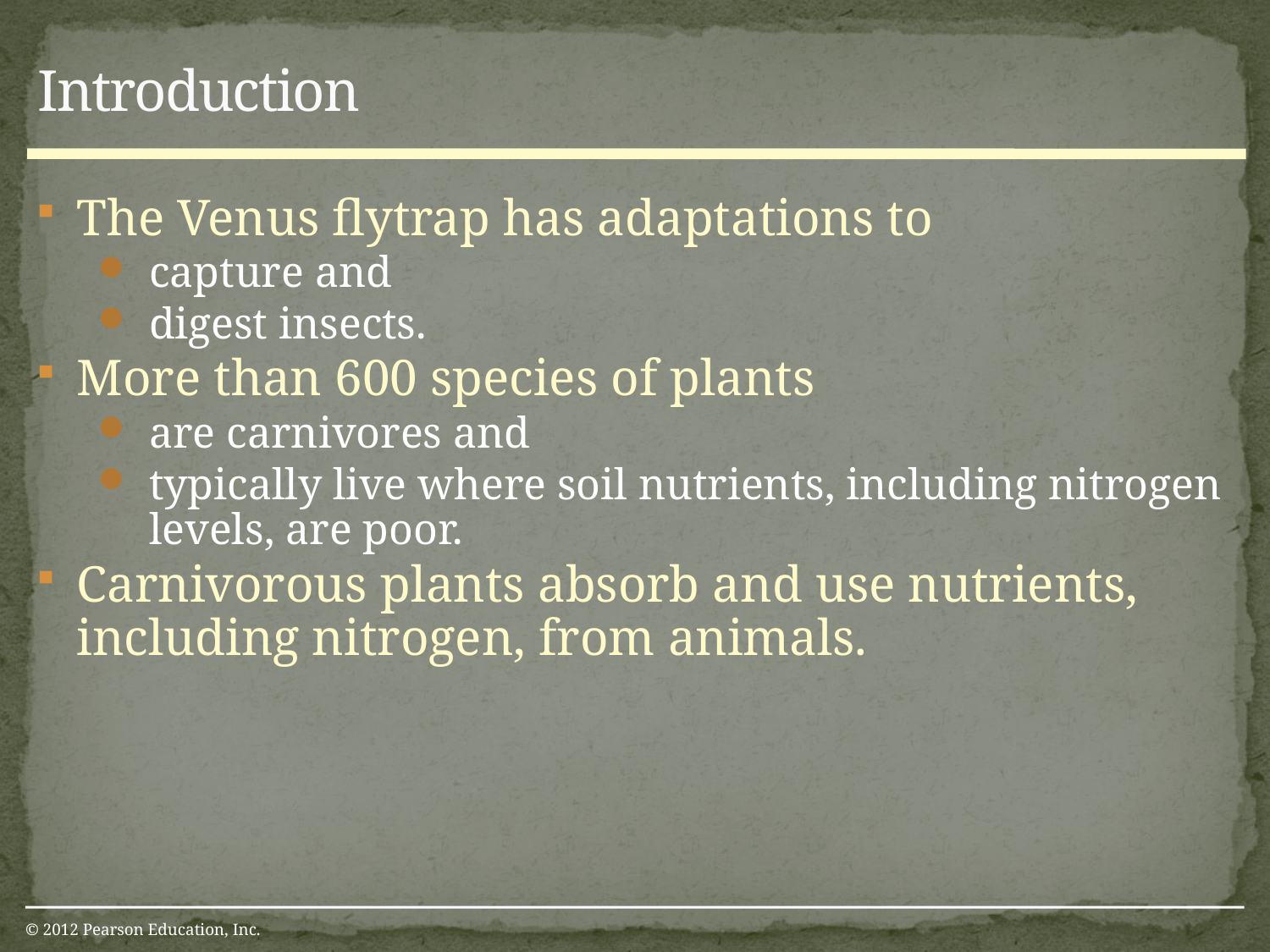

Introduction
0

The Venus flytrap has adaptations to
capture and
digest insects.
More than 600 species of plants
are carnivores and
typically live where soil nutrients, including nitrogen levels, are poor.
Carnivorous plants absorb and use nutrients, including nitrogen, from animals.

© 2012 Pearson Education, Inc.